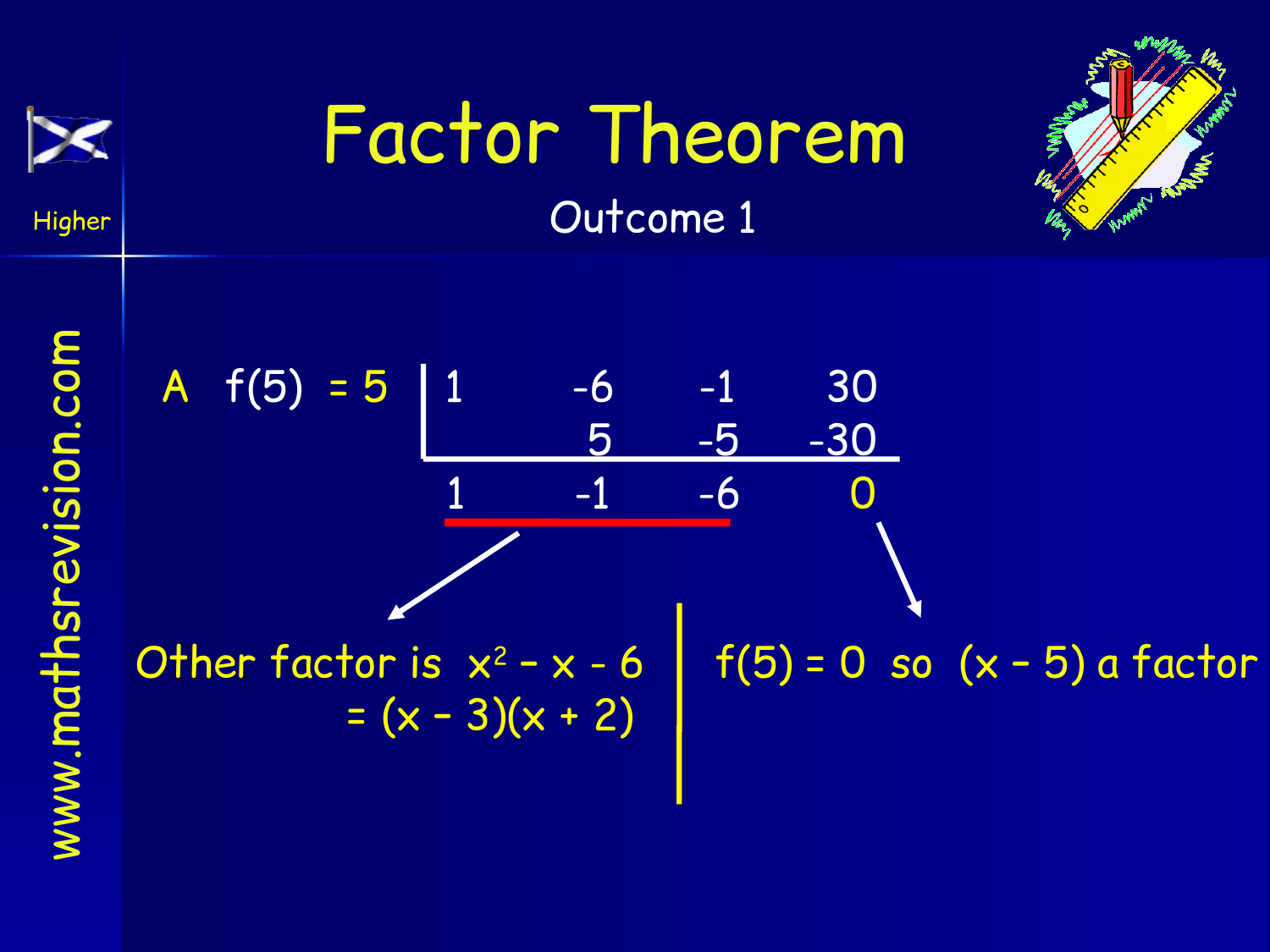

Factor Theorem
A
f(5)  = 5
1	-6	-1	30

5
-5
-30
1
-1
-6
0

Other factor is  x2 – x - 6
f(5) = 0  so  (x – 5) a factor
= (x – 3)(x + 2)